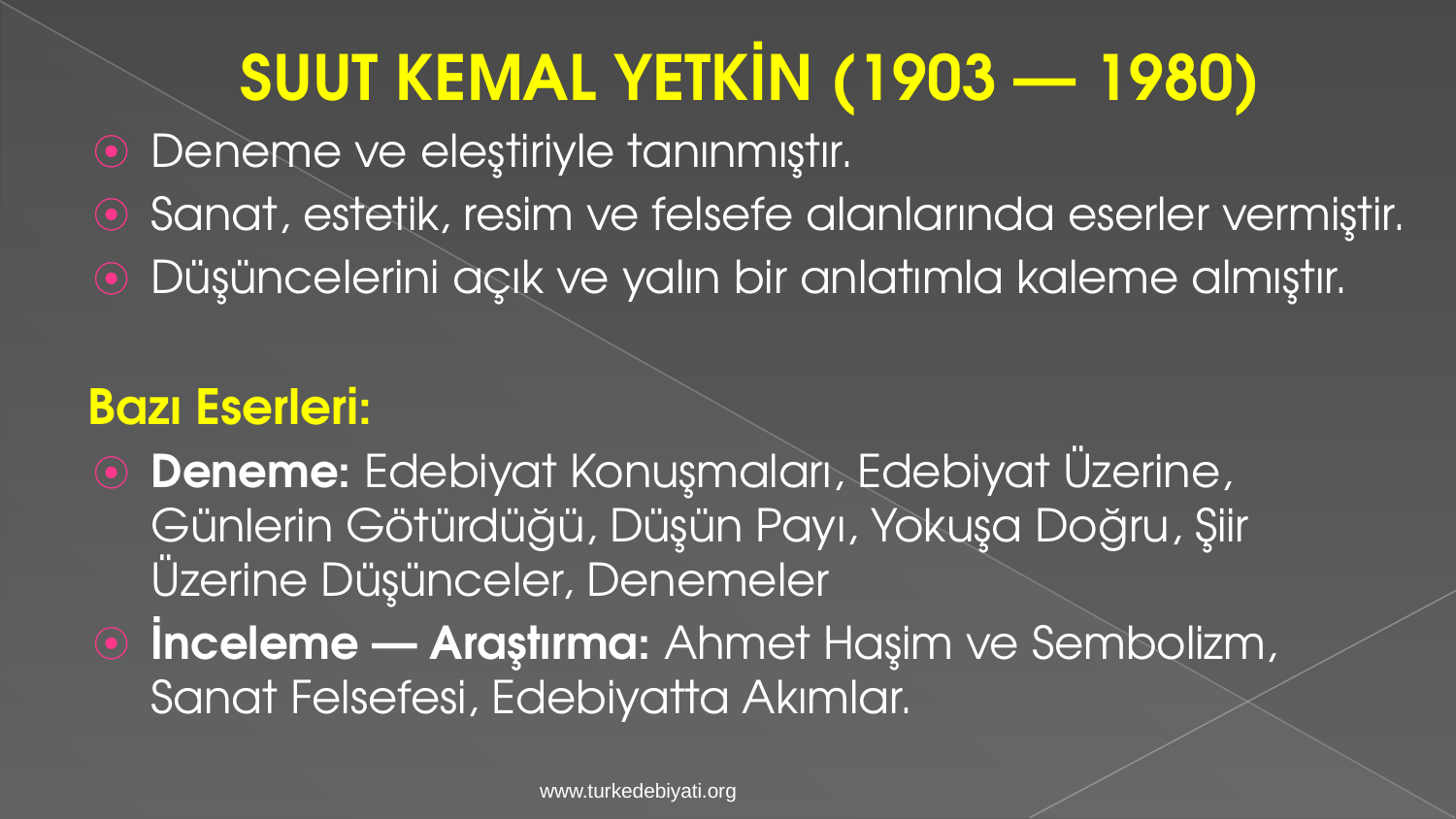

SUUT KEMAL YETKİN (1903 — 1980)
Deneme ve eleştiriyle tanınmıştır.
Sanat, estetik, resim ve felsefe alanlarında eserler vermiştir.
Düşüncelerini açık ve yalın bir anlatımla kaleme almıştır.

Bazı Eserleri:
Deneme: Edebiyat Konuşmaları, Edebiyat Üzerine, Günlerin Götürdüğü, Düşün Payı, Yokuşa Doğru, Şiir Üzerine Düşünceler, Denemeler
İnceleme — Araştırma: Ahmet Haşim ve Sembolizm, Sanat Felsefesi, Edebiyatta Akımlar.

www.turkedebiyati.org